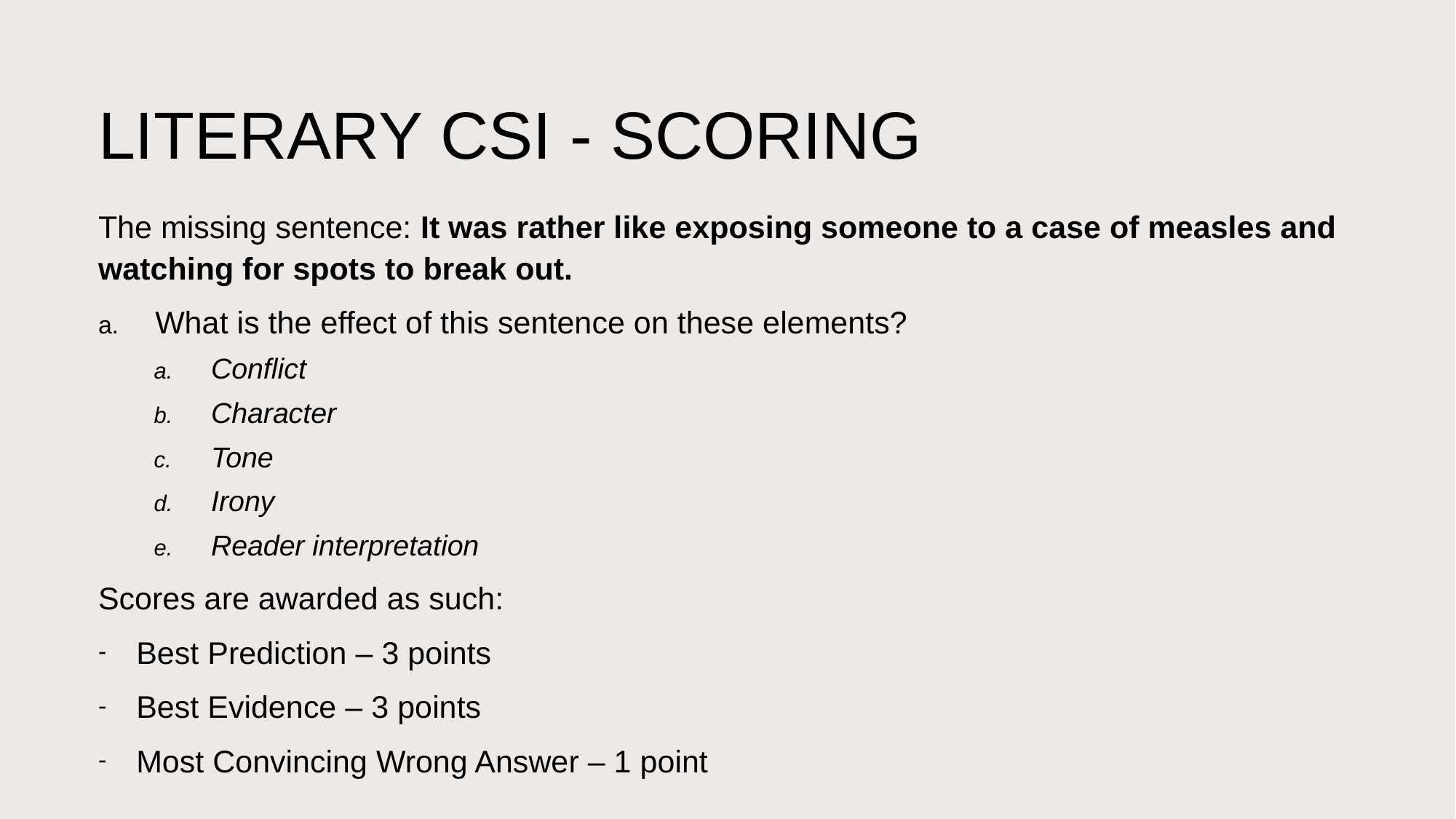

# Literary CSI - scoring
The missing sentence: It was rather like exposing someone to a case of measles and watching for spots to break out.
What is the effect of this sentence on these elements?
Conflict
Character
Tone
Irony
Reader interpretation
Scores are awarded as such:
Best Prediction – 3 points
Best Evidence – 3 points
Most Convincing Wrong Answer – 1 point